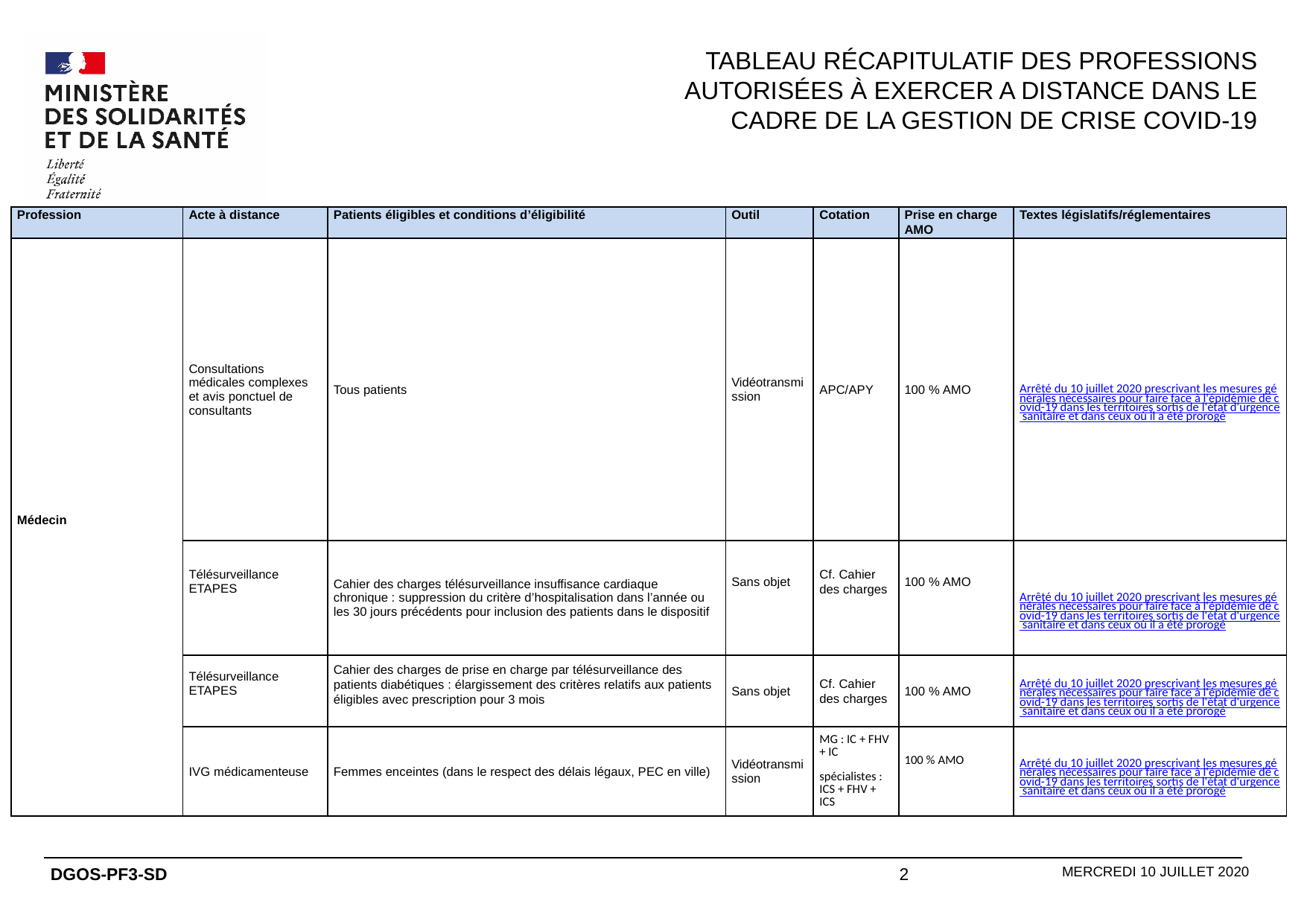

TABLEAU RÉCAPITULATIF DES PROFESSIONS AUTORISÉES À EXERCER A DISTANCE DANS LE CADRE DE LA GESTION DE CRISE COVID-19
| Profession | Acte à distance | Patients éligibles et conditions d’éligibilité | Outil | Cotation | Prise en charge AMO | Textes législatifs/réglementaires |
| --- | --- | --- | --- | --- | --- | --- |
| Médecin | Consultations médicales complexes et avis ponctuel de consultants | Tous patients | Vidéotransmission | APC/APY | 100 % AMO | Arrêté du 10 juillet 2020 prescrivant les mesures générales nécessaires pour faire face à l'épidémie de covid-19 dans les territoires sortis de l'état d'urgence sanitaire et dans ceux où il a été prorogé |
|  | Télésurveillance ETAPES | Cahier des charges télésurveillance insuffisance cardiaque chronique : suppression du critère d’hospitalisation dans l’année ou les 30 jours précédents pour inclusion des patients dans le dispositif | Sans objet | Cf. Cahier des charges | 100 % AMO | Arrêté du 10 juillet 2020 prescrivant les mesures générales nécessaires pour faire face à l'épidémie de covid-19 dans les territoires sortis de l'état d'urgence sanitaire et dans ceux où il a été prorogé |
|  | Télésurveillance ETAPES | Cahier des charges de prise en charge par télésurveillance des patients diabétiques : élargissement des critères relatifs aux patients éligibles avec prescription pour 3 mois | Sans objet | Cf. Cahier des charges | 100 % AMO | Arrêté du 10 juillet 2020 prescrivant les mesures générales nécessaires pour faire face à l'épidémie de covid-19 dans les territoires sortis de l'état d'urgence sanitaire et dans ceux où il a été prorogé |
|  | IVG médicamenteuse | Femmes enceintes (dans le respect des délais légaux, PEC en ville) | Vidéotransmission | MG : IC + FHV + IC spécialistes : ICS + FHV + ICS | 100 % AMO | Arrêté du 10 juillet 2020 prescrivant les mesures générales nécessaires pour faire face à l'épidémie de covid-19 dans les territoires sortis de l'état d'urgence sanitaire et dans ceux où il a été prorogé |